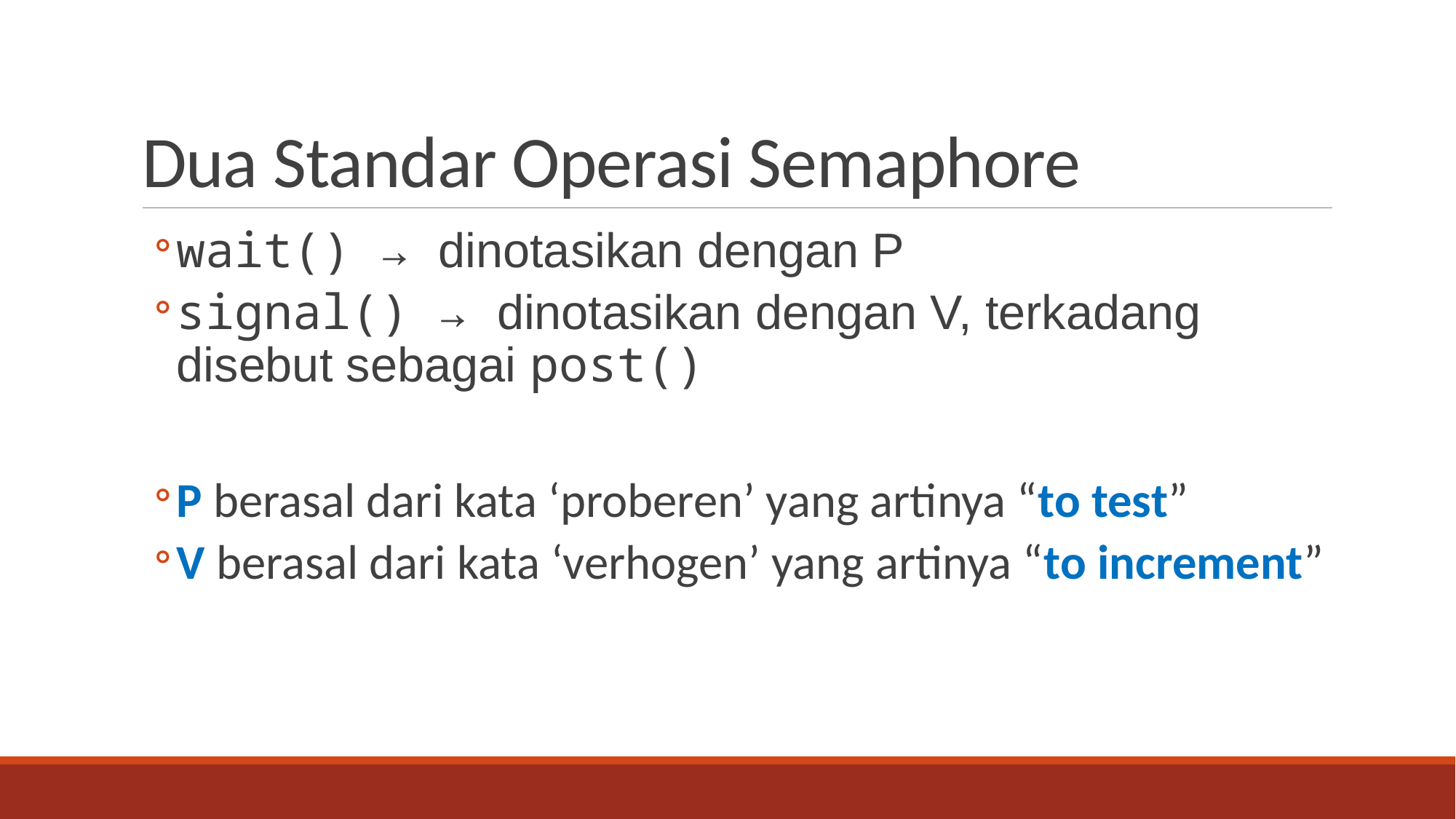

# Dua Standar Operasi Semaphore
wait() → dinotasikan dengan P
signal() → dinotasikan dengan V, terkadang disebut sebagai post()

P berasal dari kata ‘proberen’ yang artinya “to test”
V berasal dari kata ‘verhogen’ yang artinya “to increment”